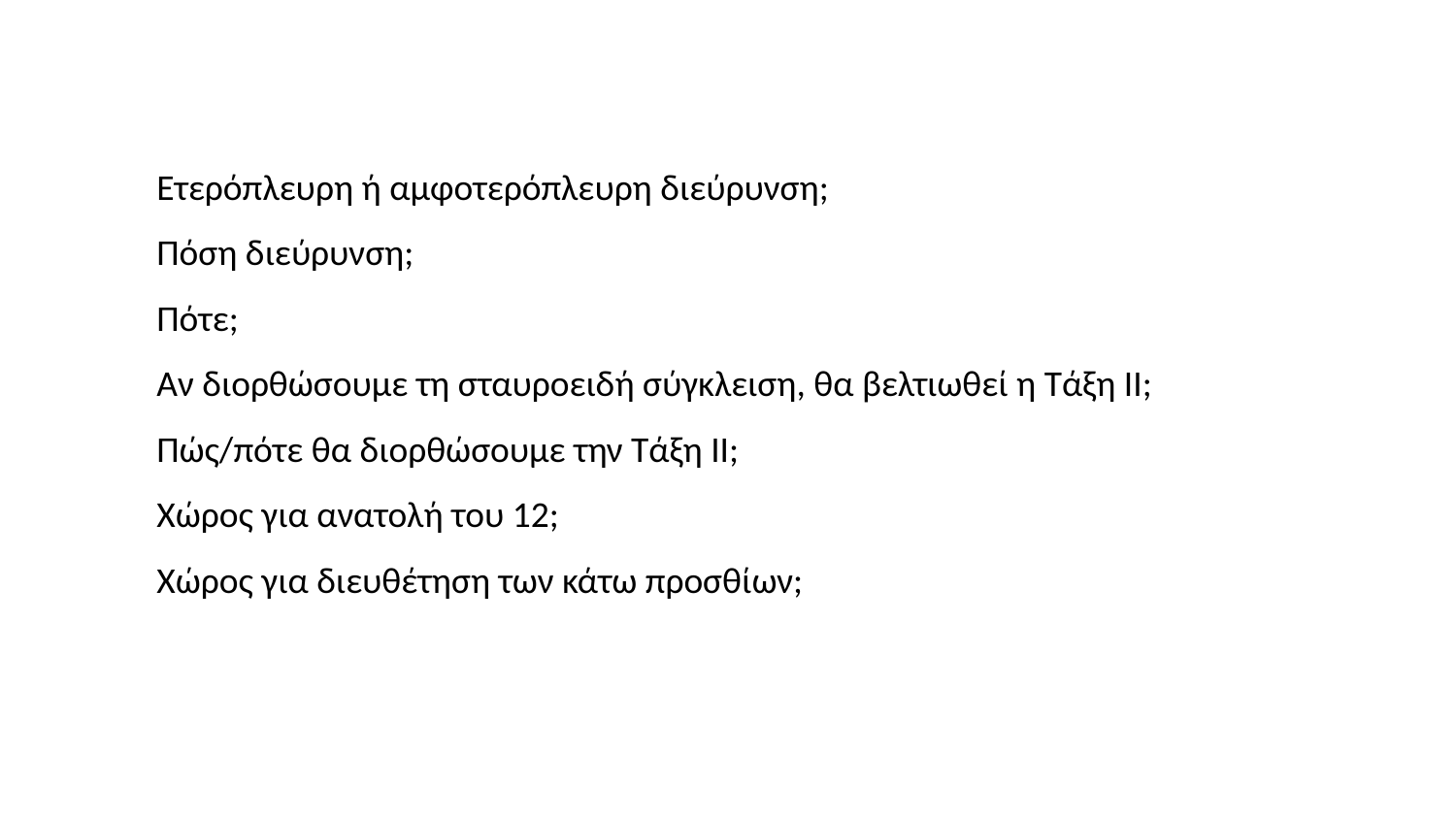

Ετερόπλευρη ή αμφοτερόπλευρη διεύρυνση;
Πόση διεύρυνση;
Πότε;
Αν διορθώσουμε τη σταυροειδή σύγκλειση, θα βελτιωθεί η Τάξη ΙΙ;
Πώς/πότε θα διορθώσουμε την Τάξη ΙΙ;
Χώρος για ανατολή του 12;
Χώρος για διευθέτηση των κάτω προσθίων;